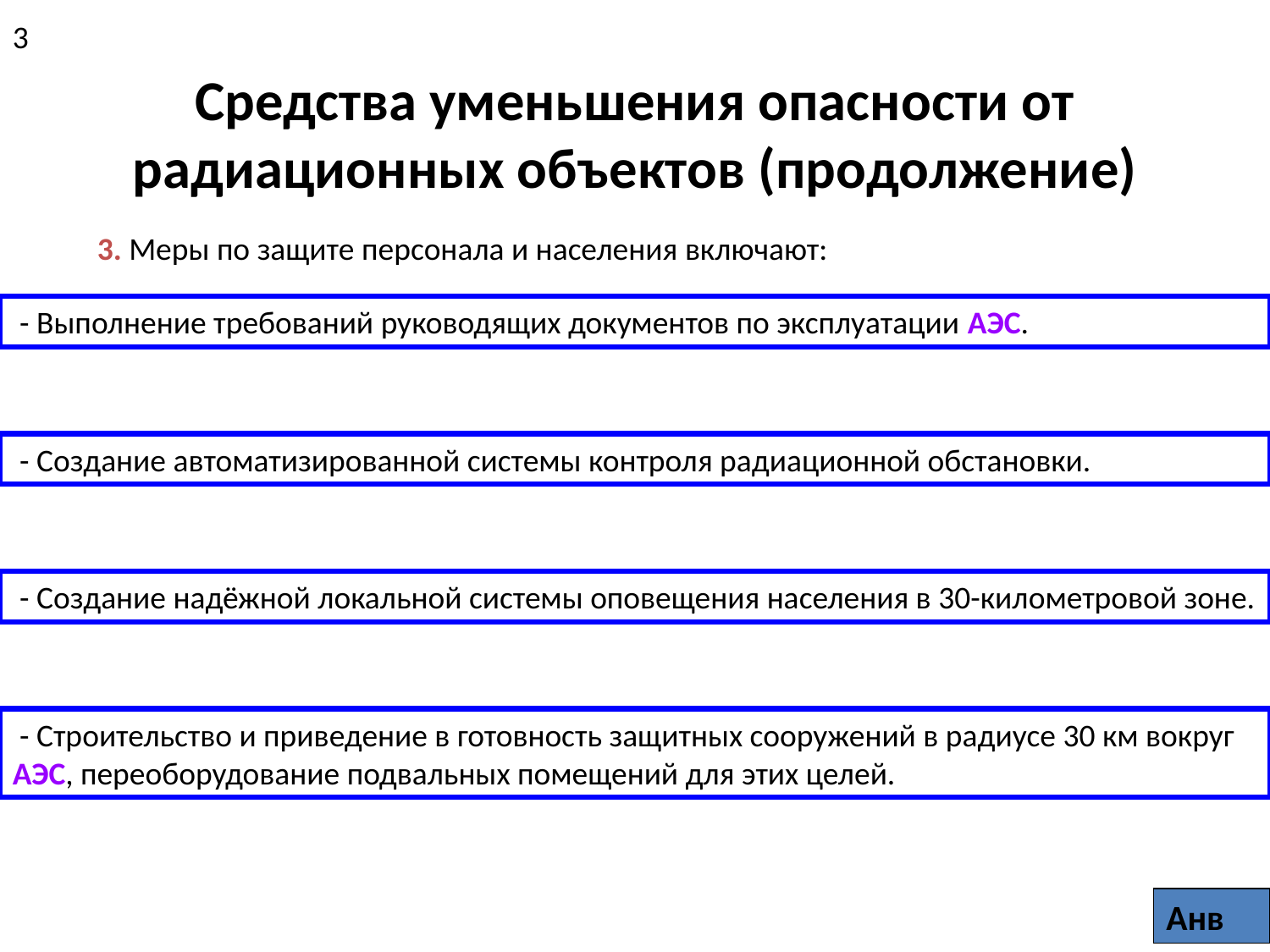

3
# Средства уменьшения опасности от радиационных объектов (продолжение)
3. Меры по защите персонала и населения включают:
 - Выполнение требований руководящих документов по эксплуатации АЭС.
 - Создание автоматизированной системы контроля радиационной обстановки.
 - Создание надёжной локальной системы оповещения населения в 30-километровой зоне.
 - Строительство и приведение в готовность защитных сооружений в радиусе 30 км вокруг АЭС, переоборудование подвальных помещений для этих целей.
Анв